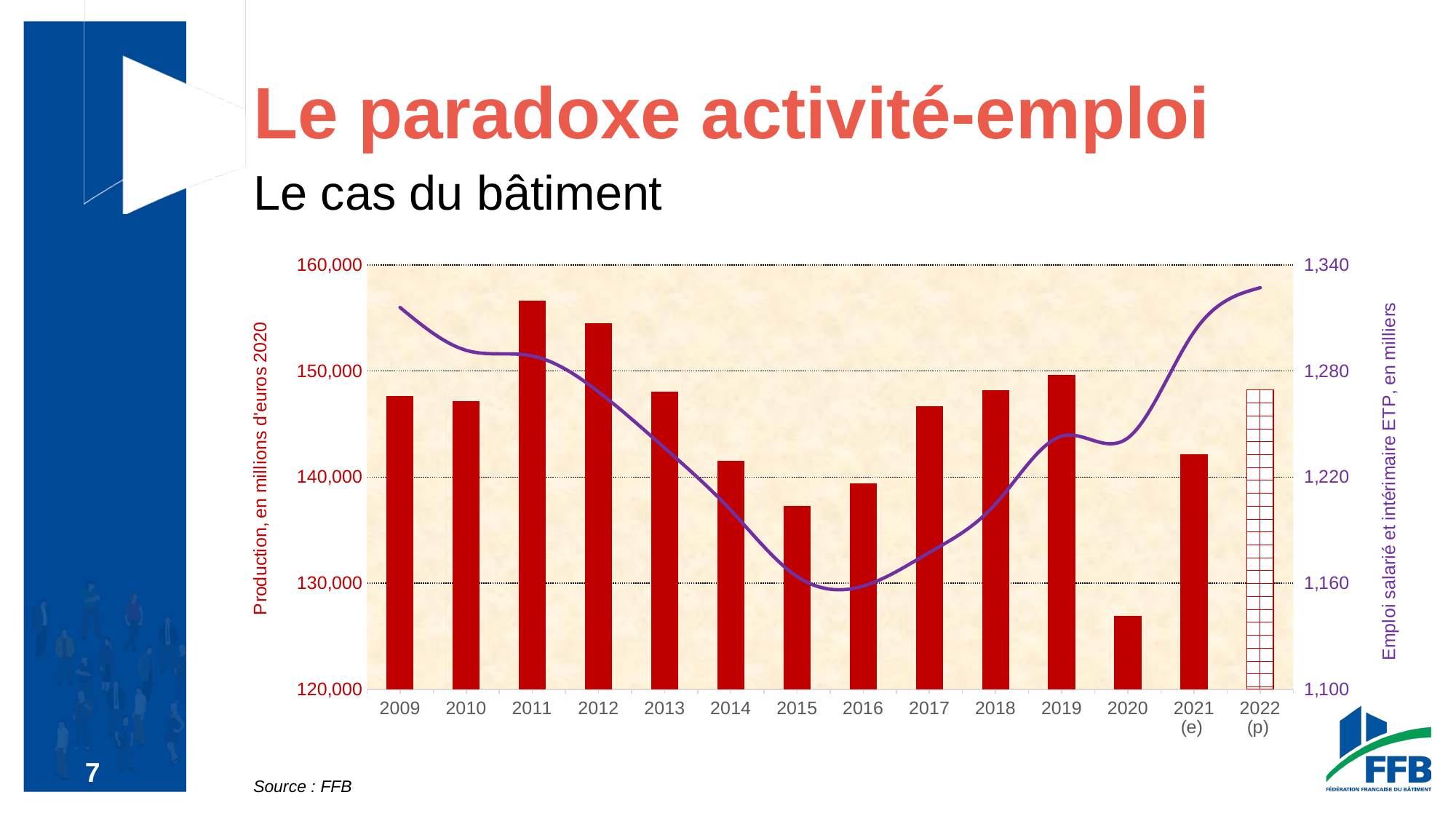

#
Le paradoxe activité-emploi
Le cas du bâtiment

### Chart

| Category |  |  |
|---|---|---|
| 2009 | 147634.59077211568 | 1315.9128285561085 |
| 2010 | 147138.94121642088 | 1291.6687260016056 |
| 2011 | 156604.38131403958 | 1288.4892902294623 |
| 2012 | 154478.76975745865 | 1268.1632990152086 |
| 2013 | 148011.5767682043 | 1236.3898045432481 |
| 2014 | 141488.6524268959 | 1201.1702382946467 |
| 2015 | 137240.1207855472 | 1163.7546132667421 |
| 2016 | 139358.11367331978 | 1158.3277844233626 |
| 2017 | 146613.55615417115 | 1177.335160432276 |
| 2018 | 148160.19258839887 | 1204.739921833616 |
| 2019 | 149613.27523642147 | 1243.1580053035275 |
| 2020 | 126872.47068600563 | 1242.093043303243 |
| 2021 (e)  | 142120.67963592423 | 1302.093043303243 |
| 2022 (p)  | 148199.42723931273 | 1327.093043303243 |
Source : FFB